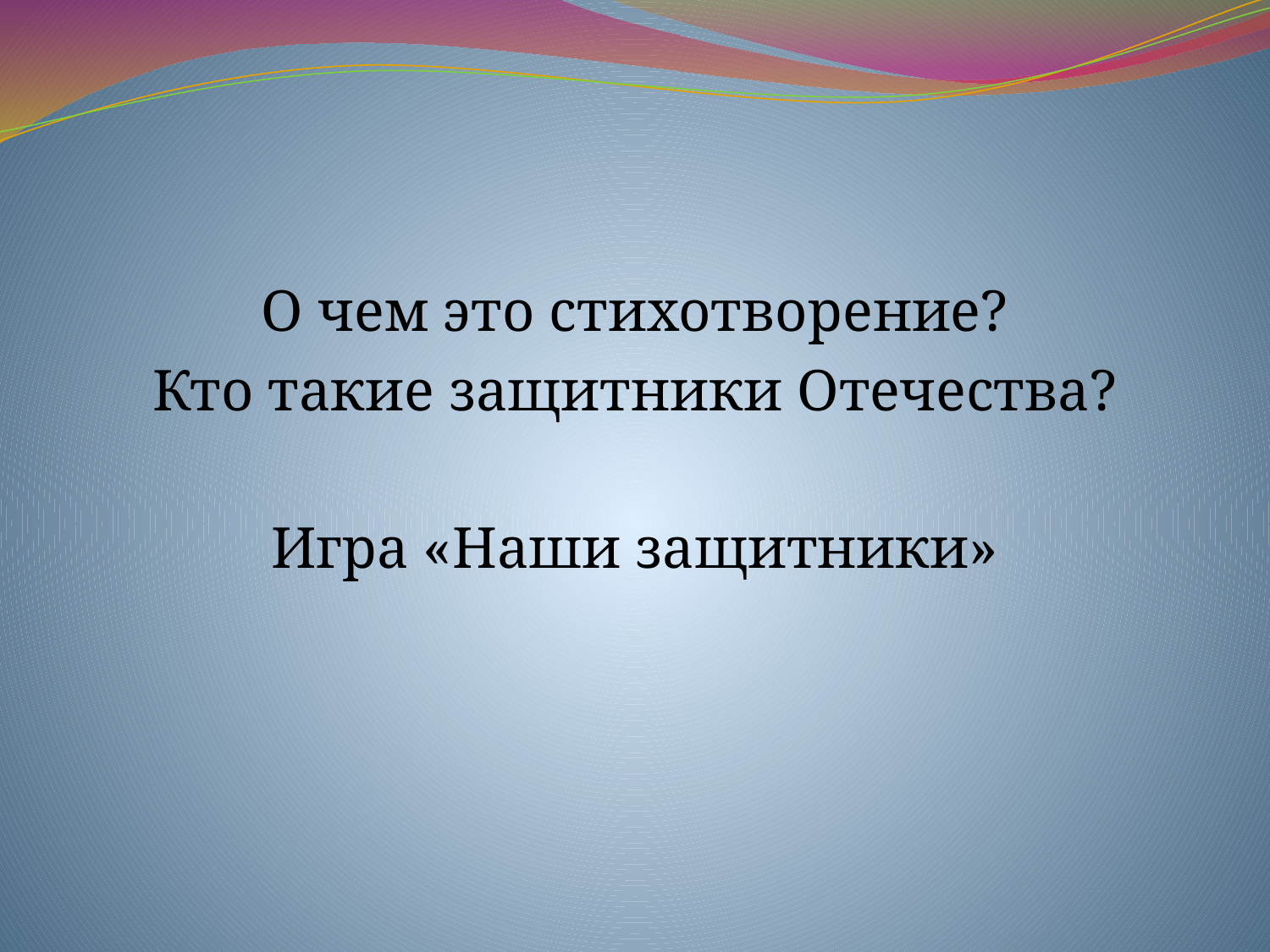

О чем это стихотворение?
Кто такие защитники Отечества?

Игра «Наши защитники»